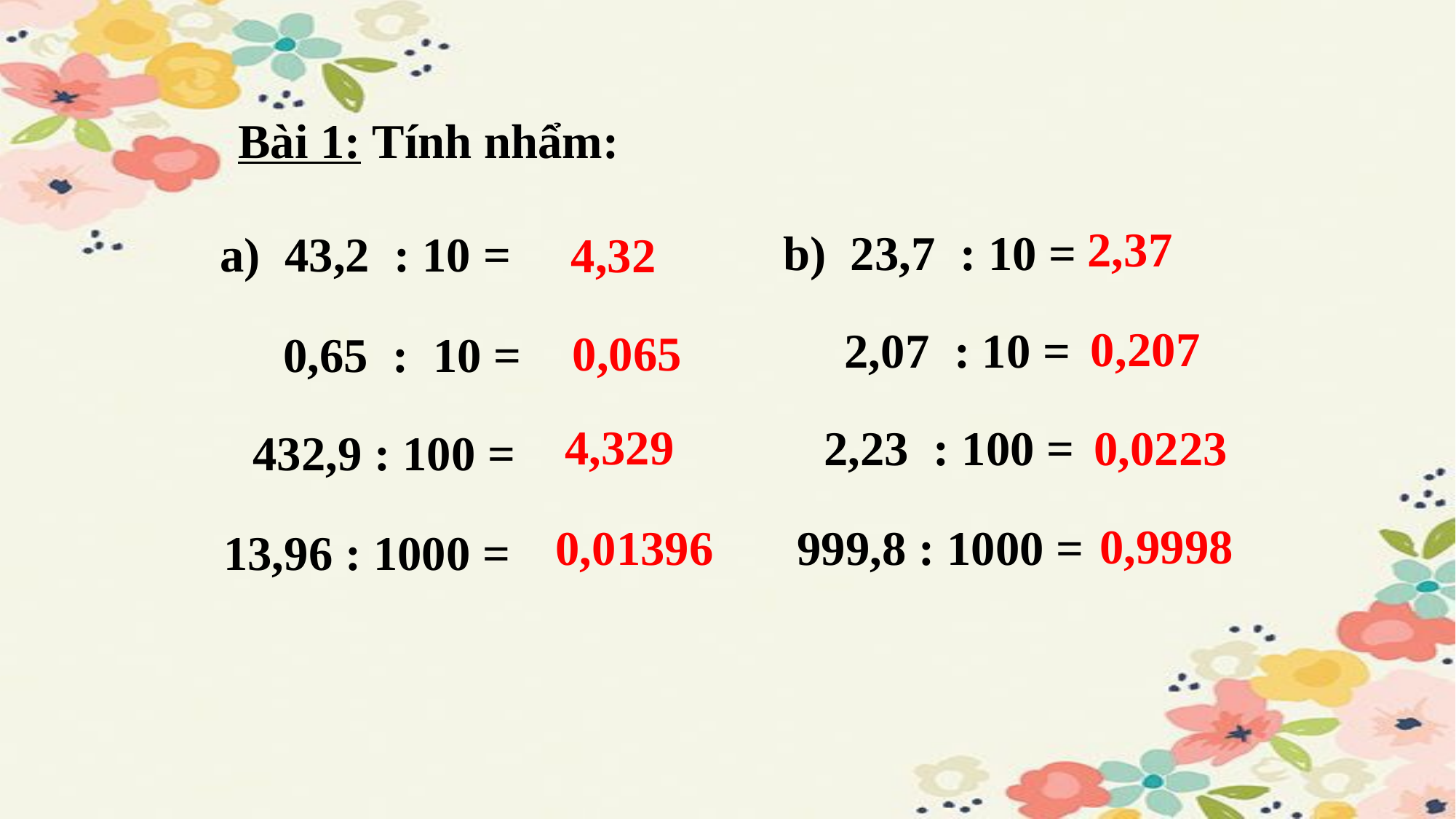

Bài 1: Tính nhẩm:
2,37
b)  23,7  : 10 =
a)  43,2  : 10 =
  4,32

 0,207
2,07  : 10 =
0,065
0,65  :  10 =

   4,329
2,23  : 100 =
  0,0223
432,9 : 100 =
  0,9998
999,8 : 1000 =
   0,01396
13,96 : 1000 =